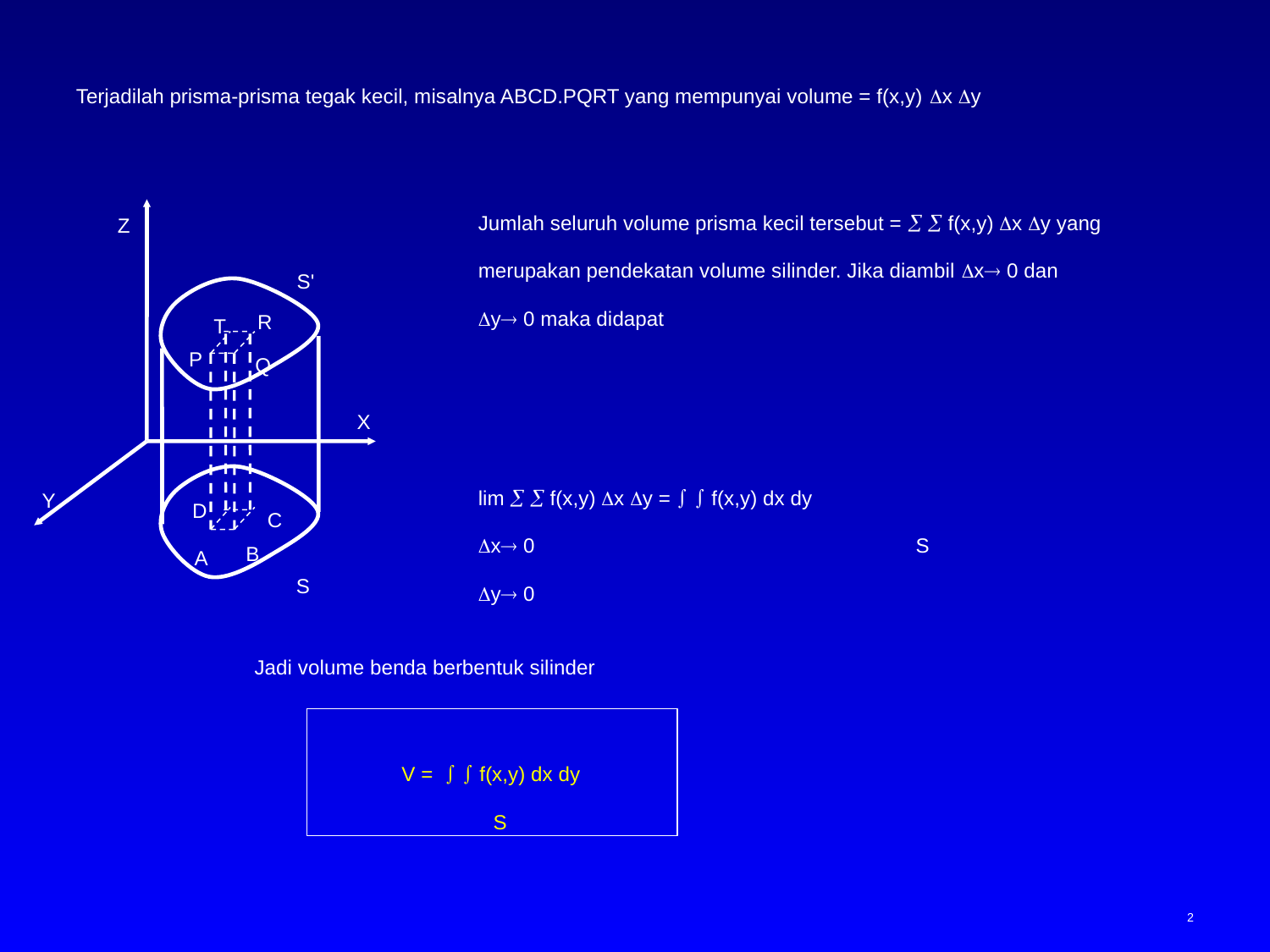

Terjadilah prisma-prisma tegak kecil, misalnya ABCD.PQRT yang mempunyai volume = f(x,y) Δx Δy
Jumlah seluruh volume prisma kecil tersebut = ∑ ∑ f(x,y) Δx Δy yang merupakan pendekatan volume silinder. Jika diambil Δx→ 0 dan
Δy→ 0 maka didapat
Z

S'

R
T
P
Q

X

Y

D
C

B
A

S
lim ∑ ∑ f(x,y) Δx Δy = ∫ ∫ f(x,y) dx dy
Δx→ 0	S
Δy→ 0
Jadi volume benda berbentuk silinder

V =  ∫ ∫ f(x,y) dx dy
	S
2